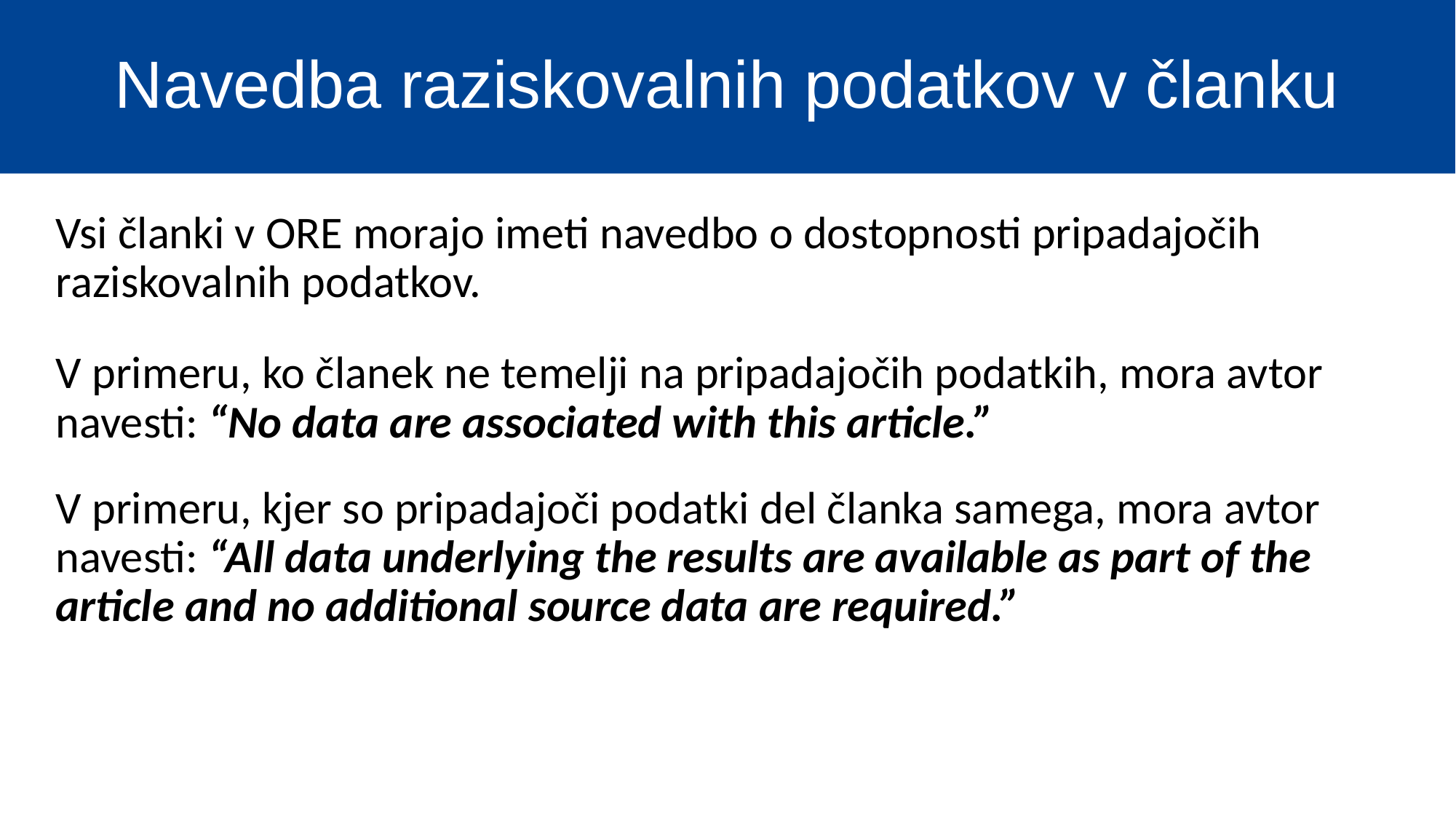

# Navedba raziskovalnih podatkov v članku
Vsi članki v ORE morajo imeti navedbo o dostopnosti pripadajočih raziskovalnih podatkov.

V primeru, ko članek ne temelji na pripadajočih podatkih, mora avtor navesti: “No data are associated with this article.”

V primeru, kjer so pripadajoči podatki del članka samega, mora avtor navesti: “All data underlying the results are available as part of the article and no additional source data are required.”